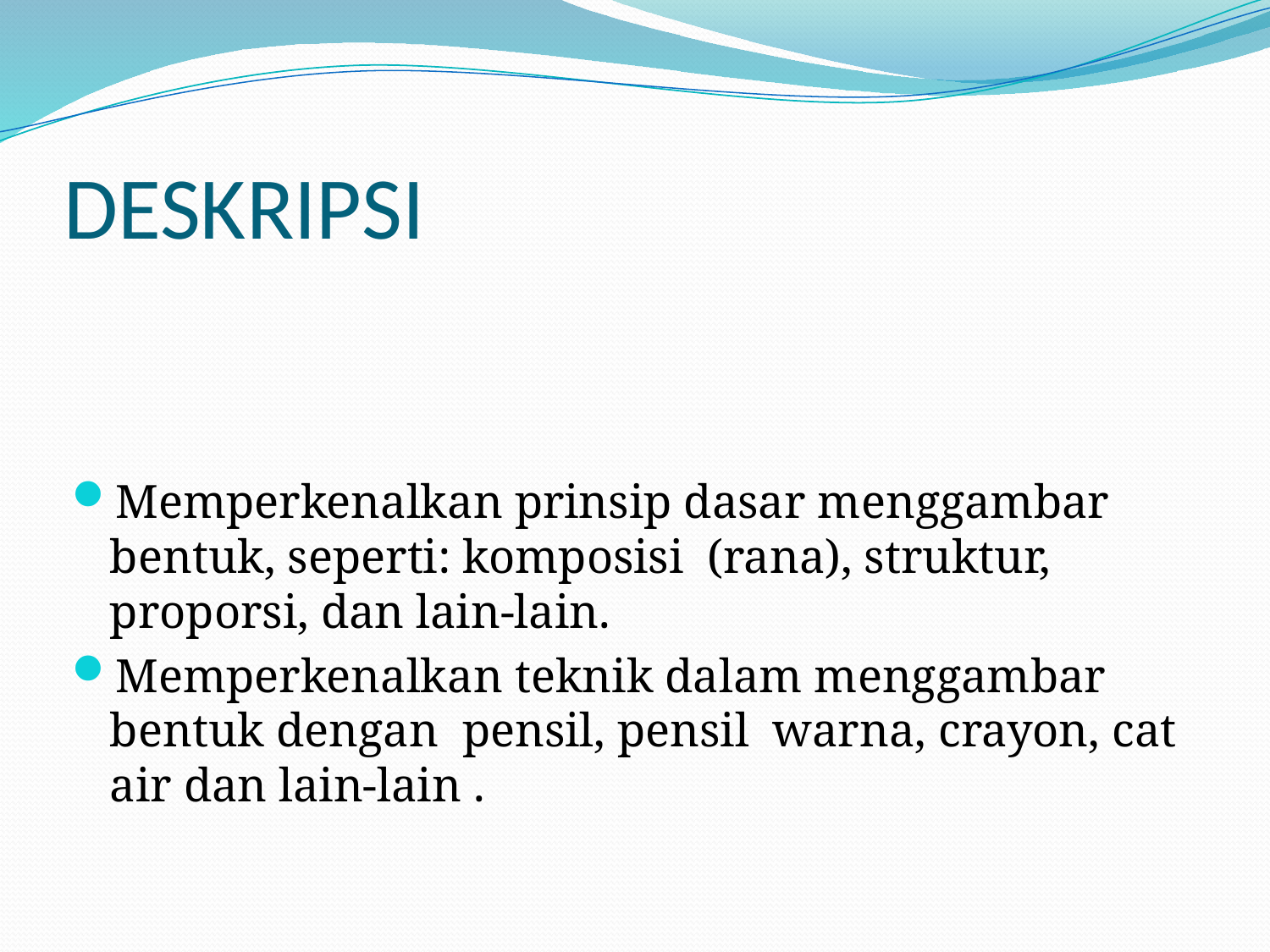

# DESKRIPSI
Memperkenalkan prinsip dasar menggambar bentuk, seperti: komposisi  (rana), struktur, proporsi, dan lain-lain.
Memperkenalkan teknik dalam menggambar bentuk dengan  pensil, pensil  warna, crayon, cat air dan lain-lain .